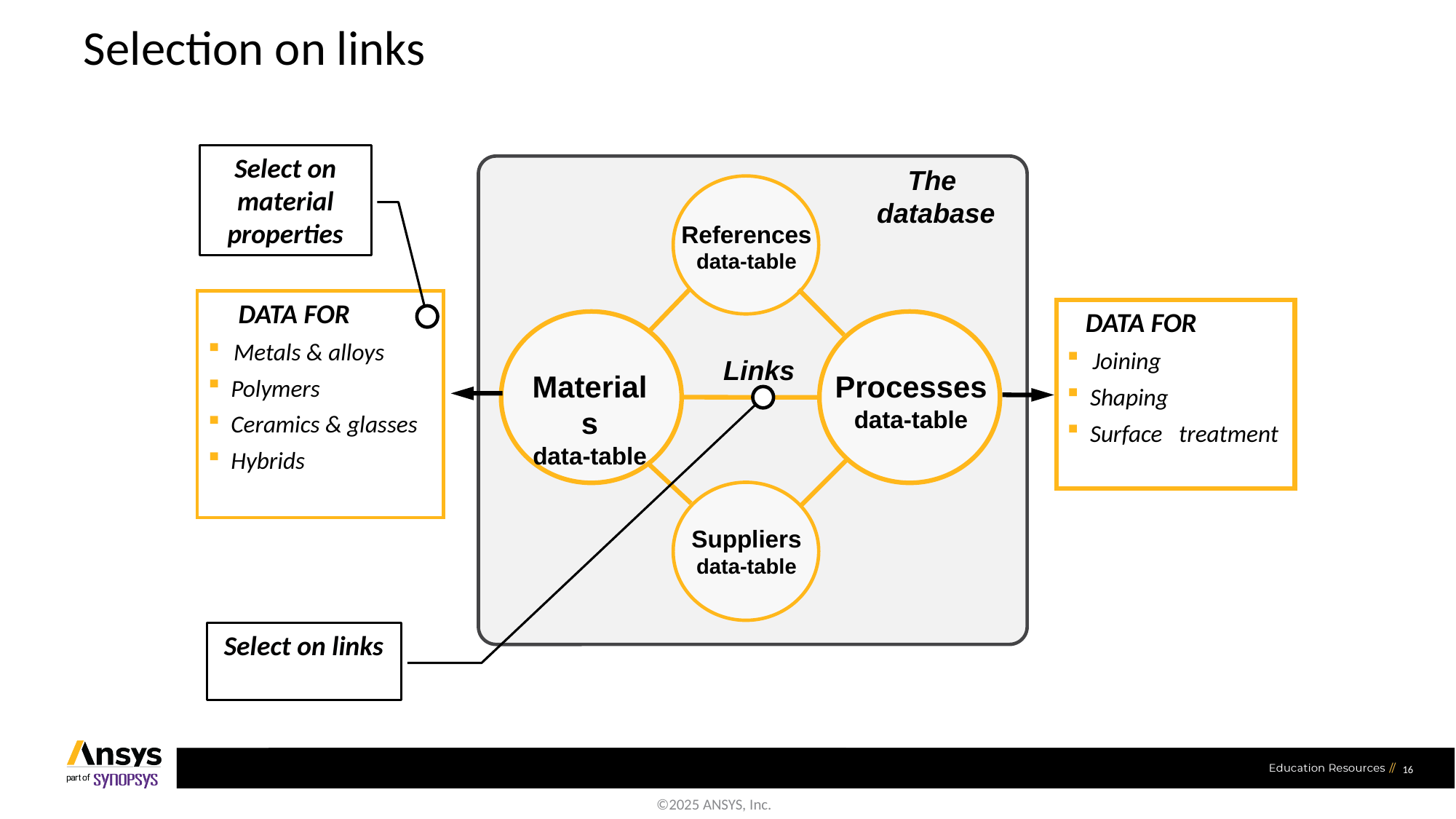

# Selection on links

Select on material properties

The
database

References
data-table

Suppliers
data-table

    DATA FOR
  Metals & alloys
  Polymers
  Ceramics & glasses
  Hybrids

Materials
data-table

   DATA FOR
  Joining
  Shaping
  Surface   treatment

Processes
data-table

Links

Select on links
16